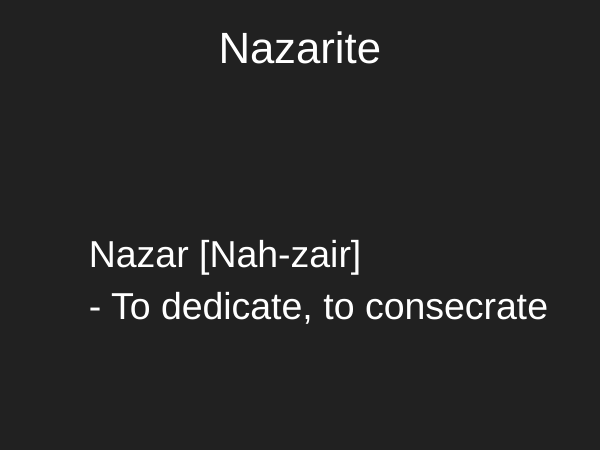

# Nazarite
Nazar [Nah-zair]
- To dedicate, to consecrate